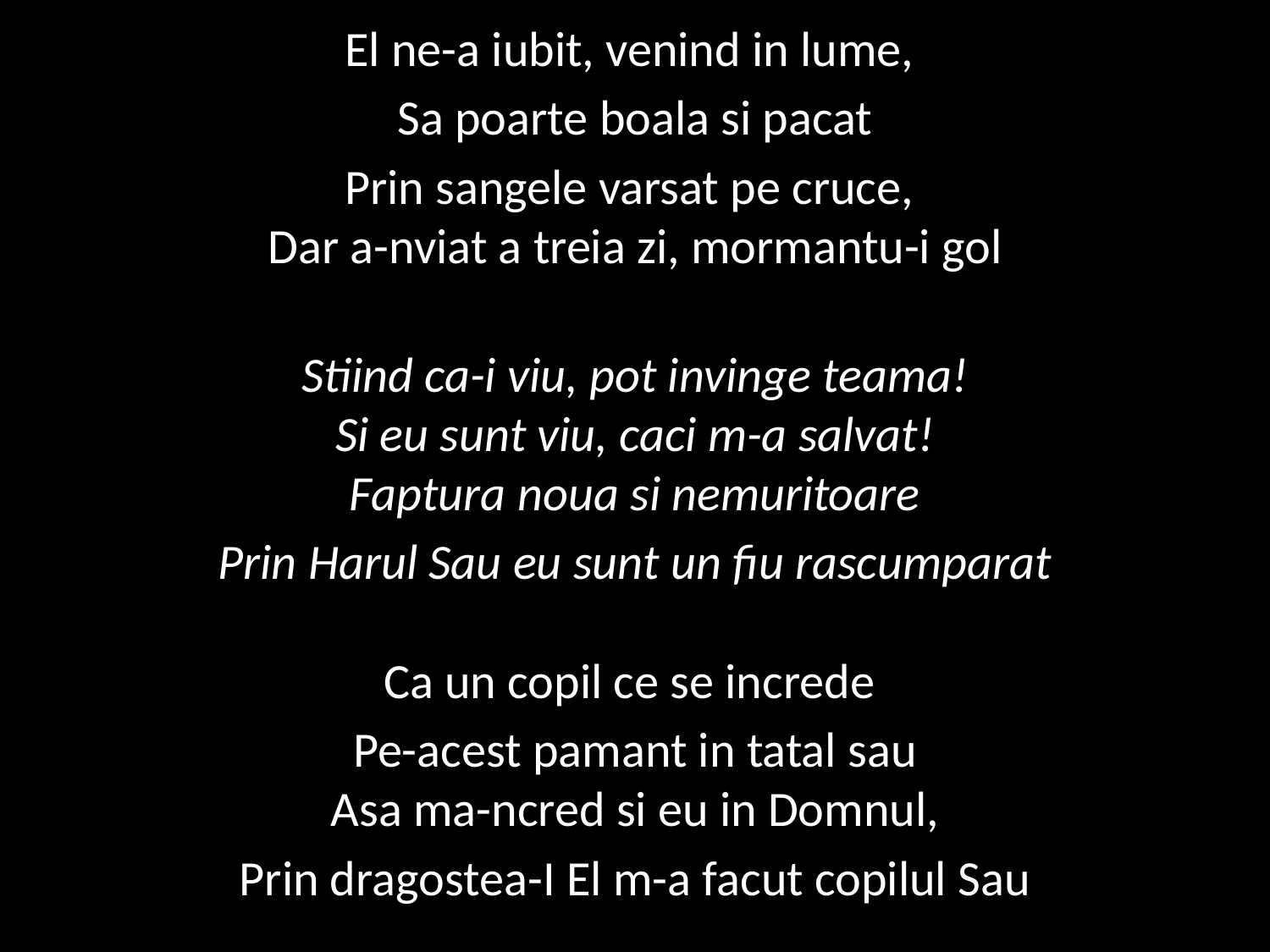

El ne-a iubit, venind in lume,
Sa poarte boala si pacat
Prin sangele varsat pe cruce, 
Dar a-nviat a treia zi, mormantu-i gol
Stiind ca-i viu, pot invinge teama!
Si eu sunt viu, caci m-a salvat!
Faptura noua si nemuritoare
Prin Harul Sau eu sunt un fiu rascumparat
Ca un copil ce se increde
Pe-acest pamant in tatal sau
Asa ma-ncred si eu in Domnul,
Prin dragostea-I El m-a facut copilul Sau